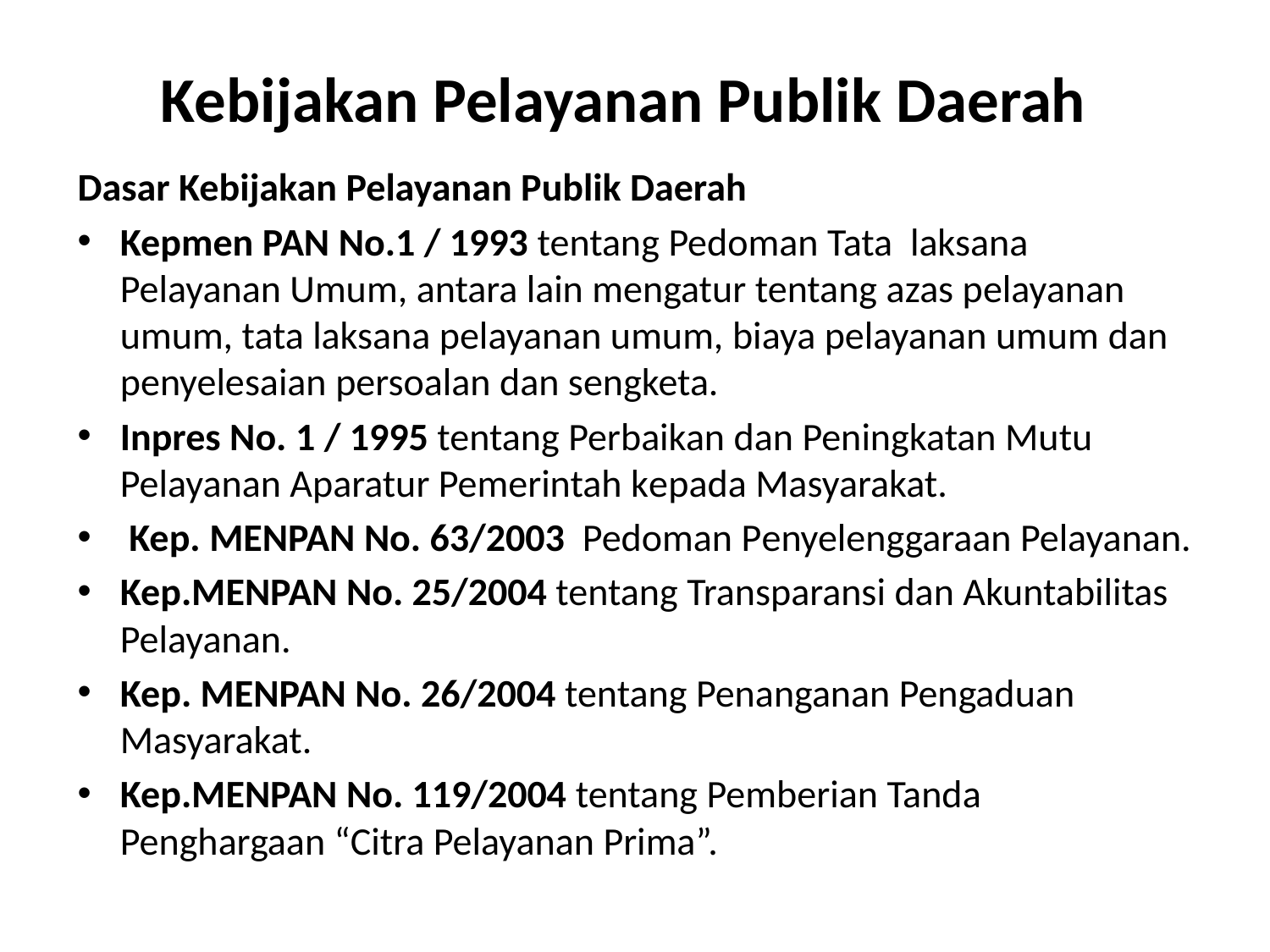

# Kebijakan Pelayanan Publik Daerah
Dasar Kebijakan Pelayanan Publik Daerah
Kepmen PAN No.1 / 1993 tentang Pedoman Tata  laksana Pelayanan Umum, antara lain mengatur tentang azas pelayanan umum, tata laksana pelayanan umum, biaya pelayanan umum dan penyelesaian persoalan dan sengketa.
Inpres No. 1 / 1995 tentang Perbaikan dan Peningkatan Mutu Pelayanan Aparatur Pemerintah kepada Masyarakat.
 Kep. MENPAN No. 63/2003  Pedoman Penyelenggaraan Pelayanan.
Kep.MENPAN No. 25/2004 tentang Transparansi dan Akuntabilitas Pelayanan.
Kep. MENPAN No. 26/2004 tentang Penanganan Pengaduan Masyarakat.
Kep.MENPAN No. 119/2004 tentang Pemberian Tanda Penghargaan “Citra Pelayanan Prima”.